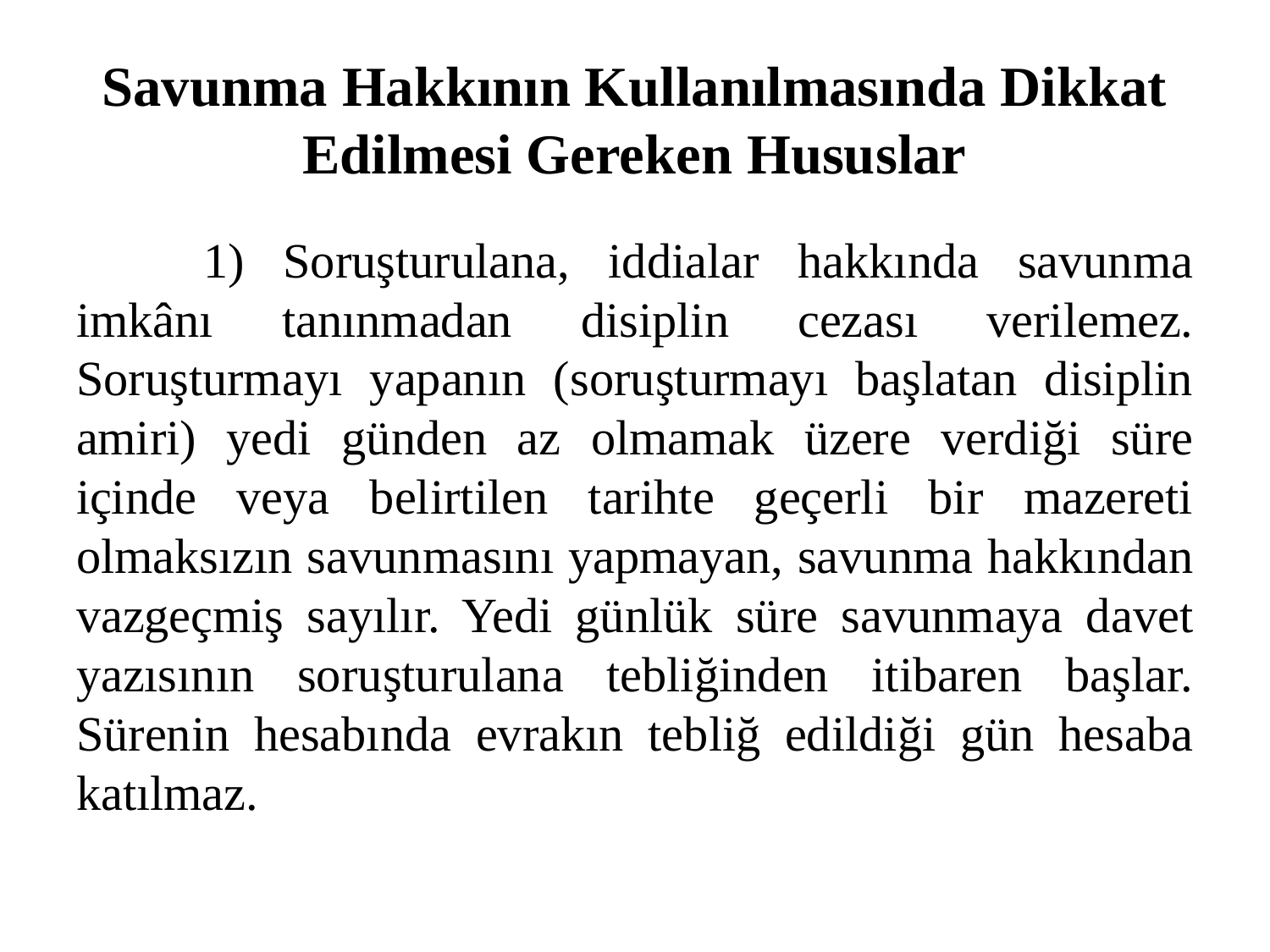

# Savunma Hakkının Kullanılmasında Dikkat Edilmesi Gereken Hususlar
	1) Soruşturulana, iddialar hakkında savunma imkânı tanınmadan disiplin cezası verilemez. Soruşturmayı yapanın (soruşturmayı başlatan disiplin amiri) yedi günden az olmamak üzere verdiği süre içinde veya belirtilen tarihte geçerli bir mazereti olmaksızın savunmasını yapmayan, savunma hakkından vazgeçmiş sayılır. Yedi günlük süre savunmaya davet yazısının soruşturulana tebliğinden itibaren başlar. Sürenin hesabında evrakın tebliğ edildiği gün hesaba katılmaz.